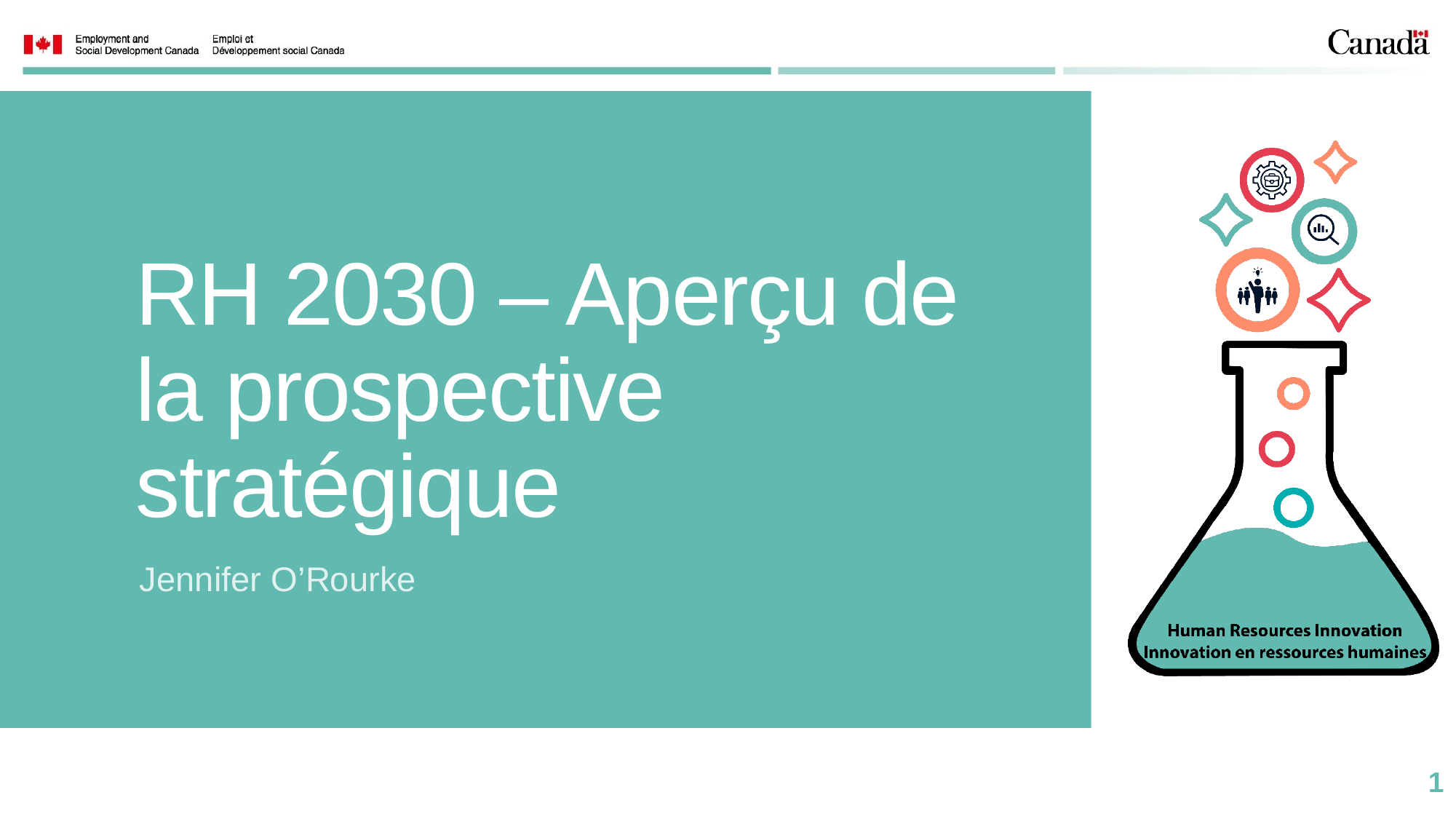

# RH 2030 – Aperçu de la prospective stratégique
Jennifer O’Rourke
1